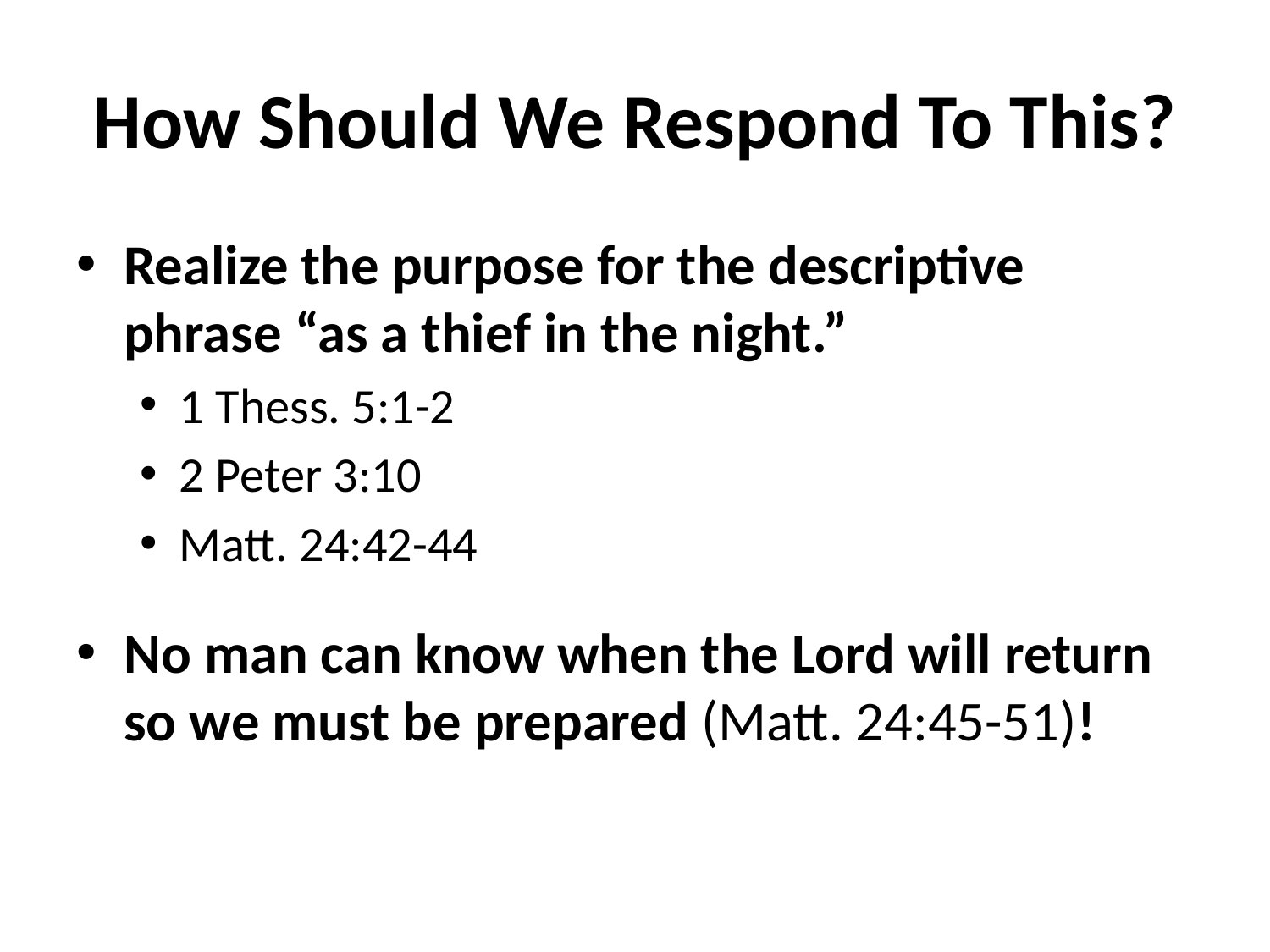

# How Should We Respond To This?
Realize the purpose for the descriptive phrase “as a thief in the night.”
1 Thess. 5:1-2
2 Peter 3:10
Matt. 24:42-44

No man can know when the Lord will return so we must be prepared (Matt. 24:45-51)!